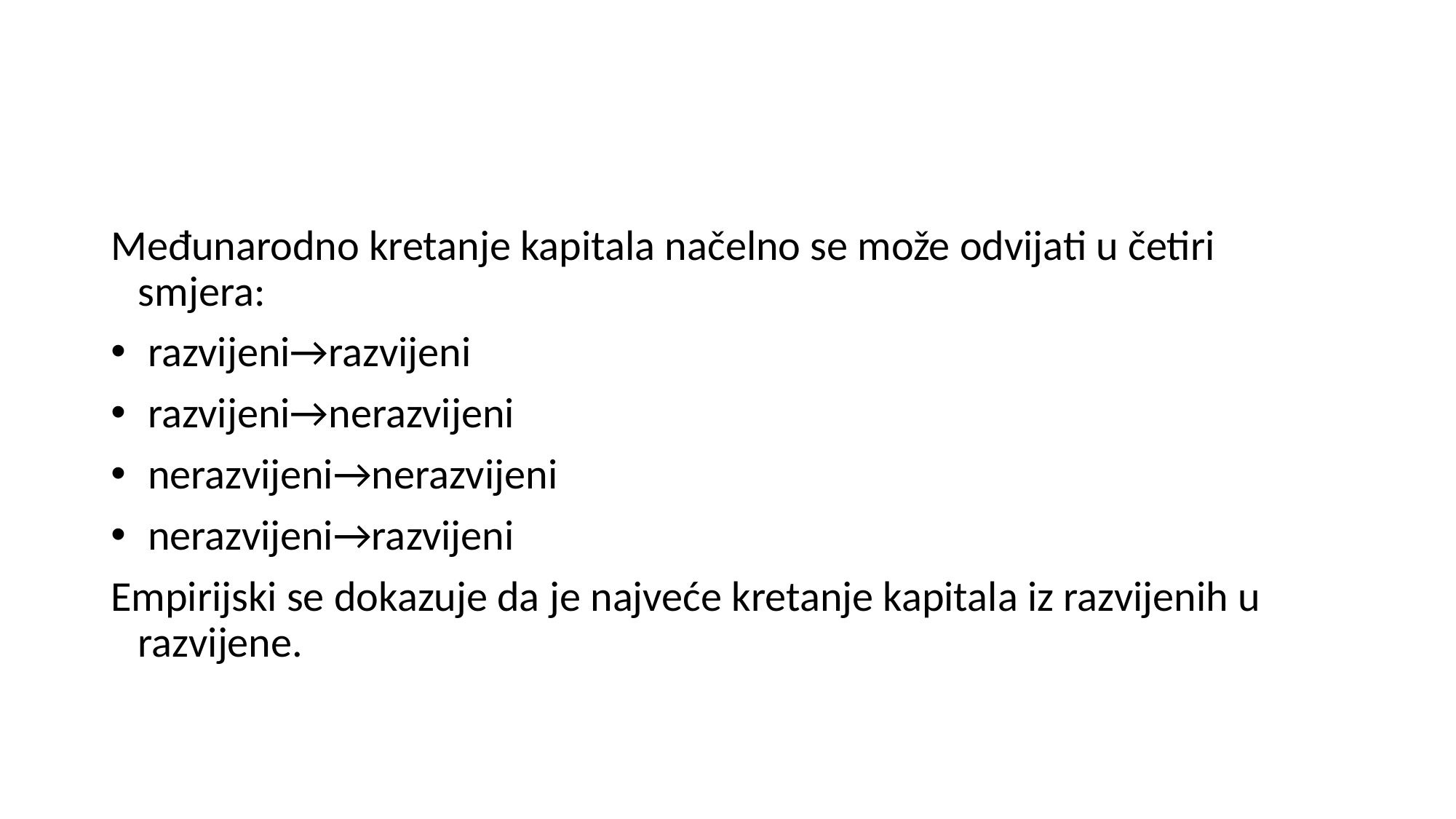

Međunarodno kretanje kapitala načelno se može odvijati u četiri smjera:
 razvijeni→razvijeni
 razvijeni→nerazvijeni
 nerazvijeni→nerazvijeni
 nerazvijeni→razvijeni
Empirijski se dokazuje da je najveće kretanje kapitala iz razvijenih u razvijene.